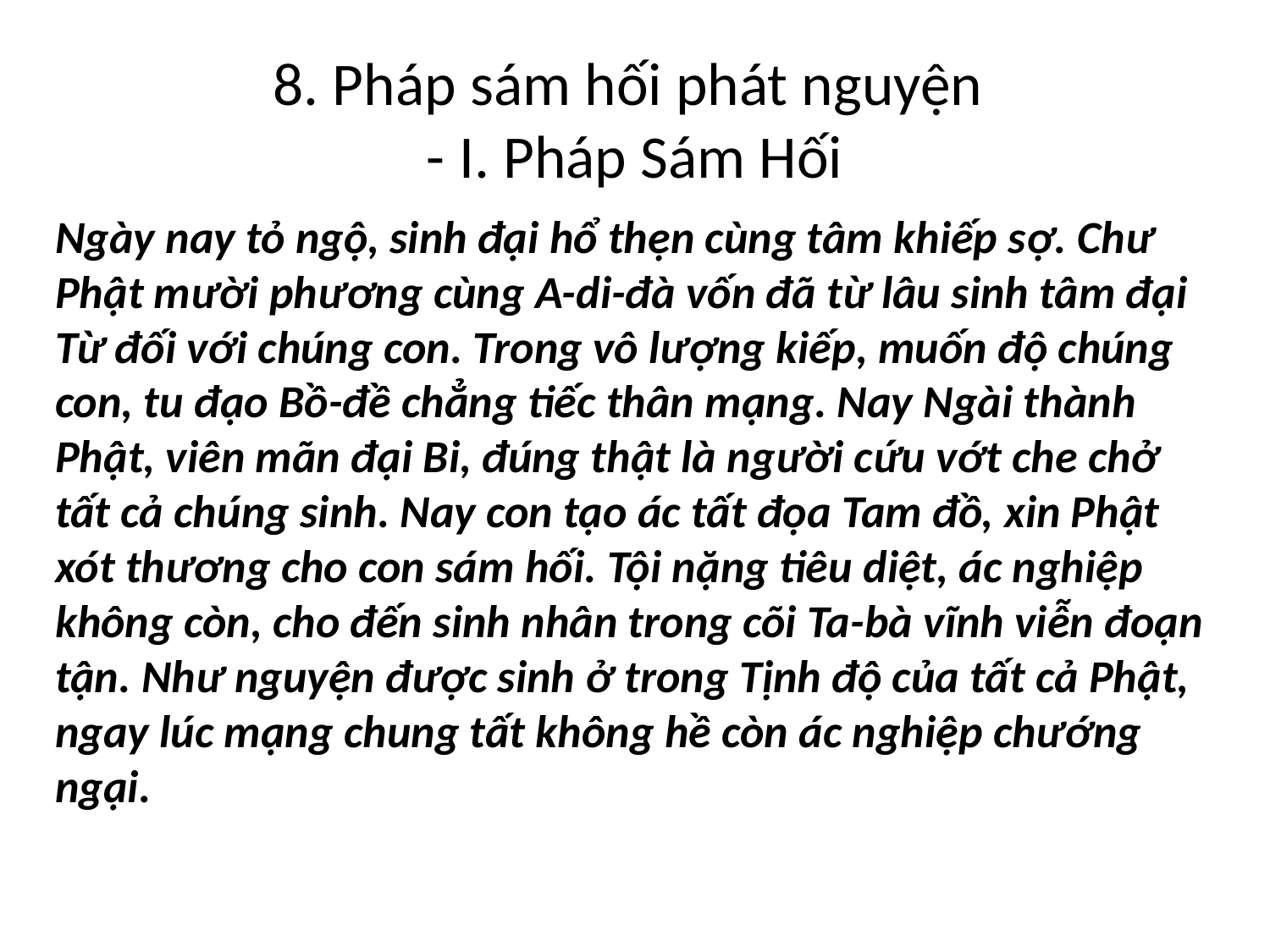

# 8. Pháp sám hối phát nguyện - I. Pháp Sám Hối
Ngày nay tỏ ngộ, sinh đại hổ thẹn cùng tâm khiếp sợ. Chư Phật mười phương cùng A-di-đà vốn đã từ lâu sinh tâm đại Từ đối với chúng con. Trong vô lượng kiếp, muốn độ chúng con, tu đạo Bồ-đề chẳng tiếc thân mạng. Nay Ngài thành Phật, viên mãn đại Bi, đúng thật là người cứu vớt che chở tất cả chúng sinh. Nay con tạo ác tất đọa Tam đồ, xin Phật xót thương cho con sám hối. Tội nặng tiêu diệt, ác nghiệp không còn, cho đến sinh nhân trong cõi Ta-bà vĩnh viễn đoạn tận. Như nguyện được sinh ở trong Tịnh độ của tất cả Phật, ngay lúc mạng chung tất không hề còn ác nghiệp chướng ngại.